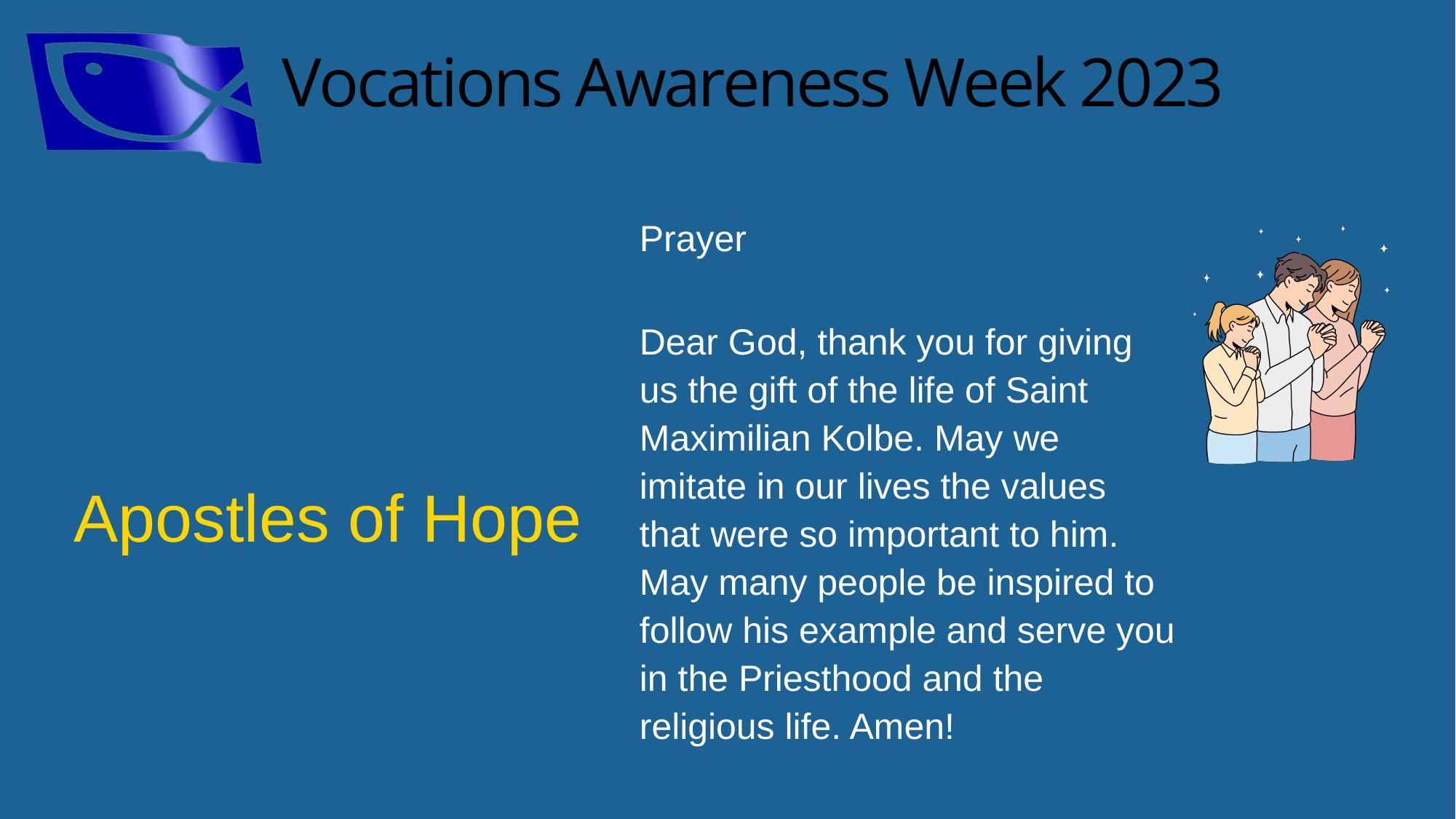

Vocations Awareness Week 2023

Prayer

Dear God, thank you for giving us the gift of the life of Saint Maximilian Kolbe. May we imitate in our lives the values that were so important to him. May many people be inspired to follow his example and serve you in the Priesthood and the religious life. Amen!

Apostles of Hope